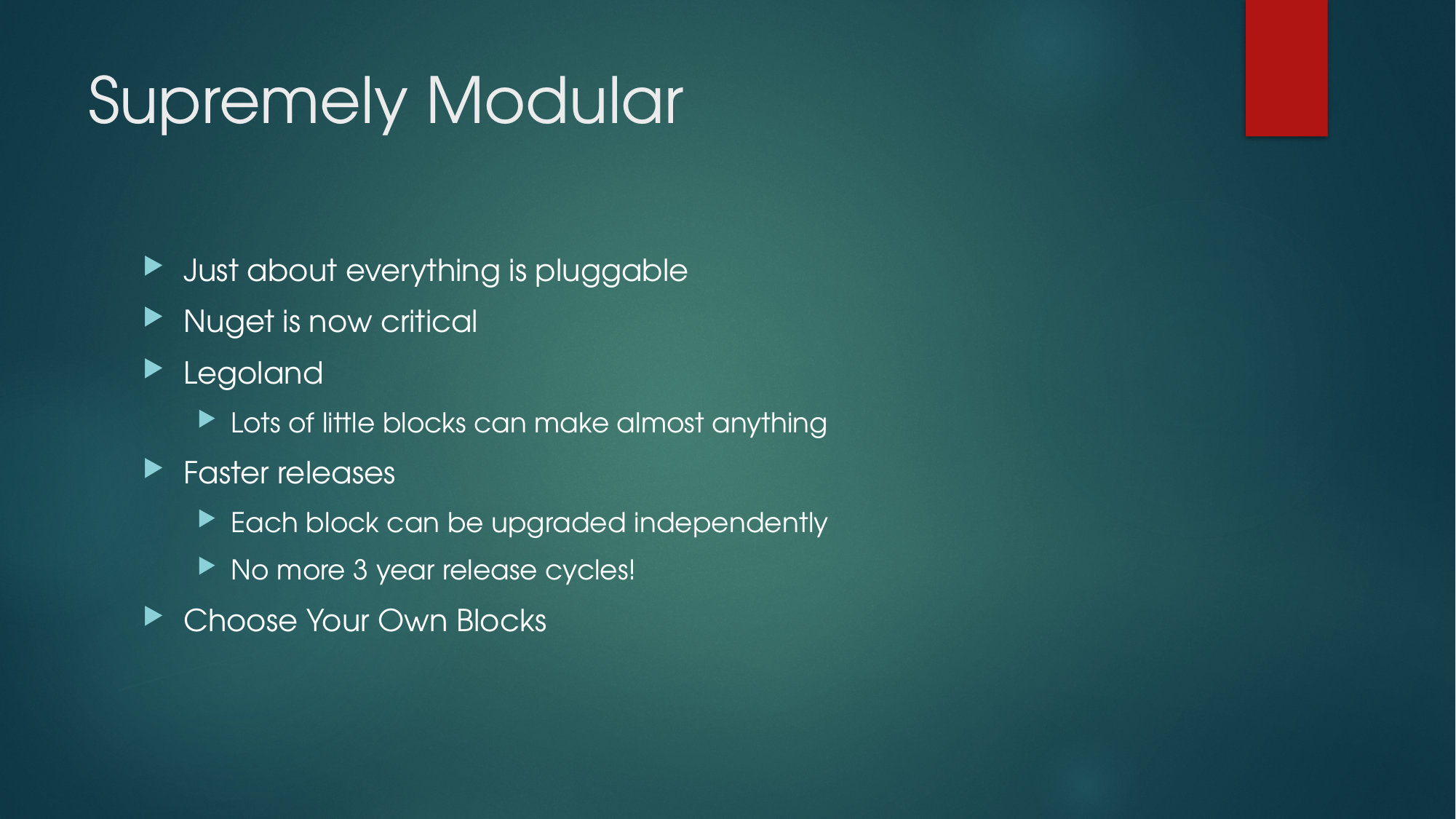

# Supremely Modular
Just about everything is pluggable
Nuget is now critical
Legoland
Lots of little blocks can make almost anything
Faster releases
Each block can be upgraded independently
No more 3 year release cycles!
Choose Your Own Blocks